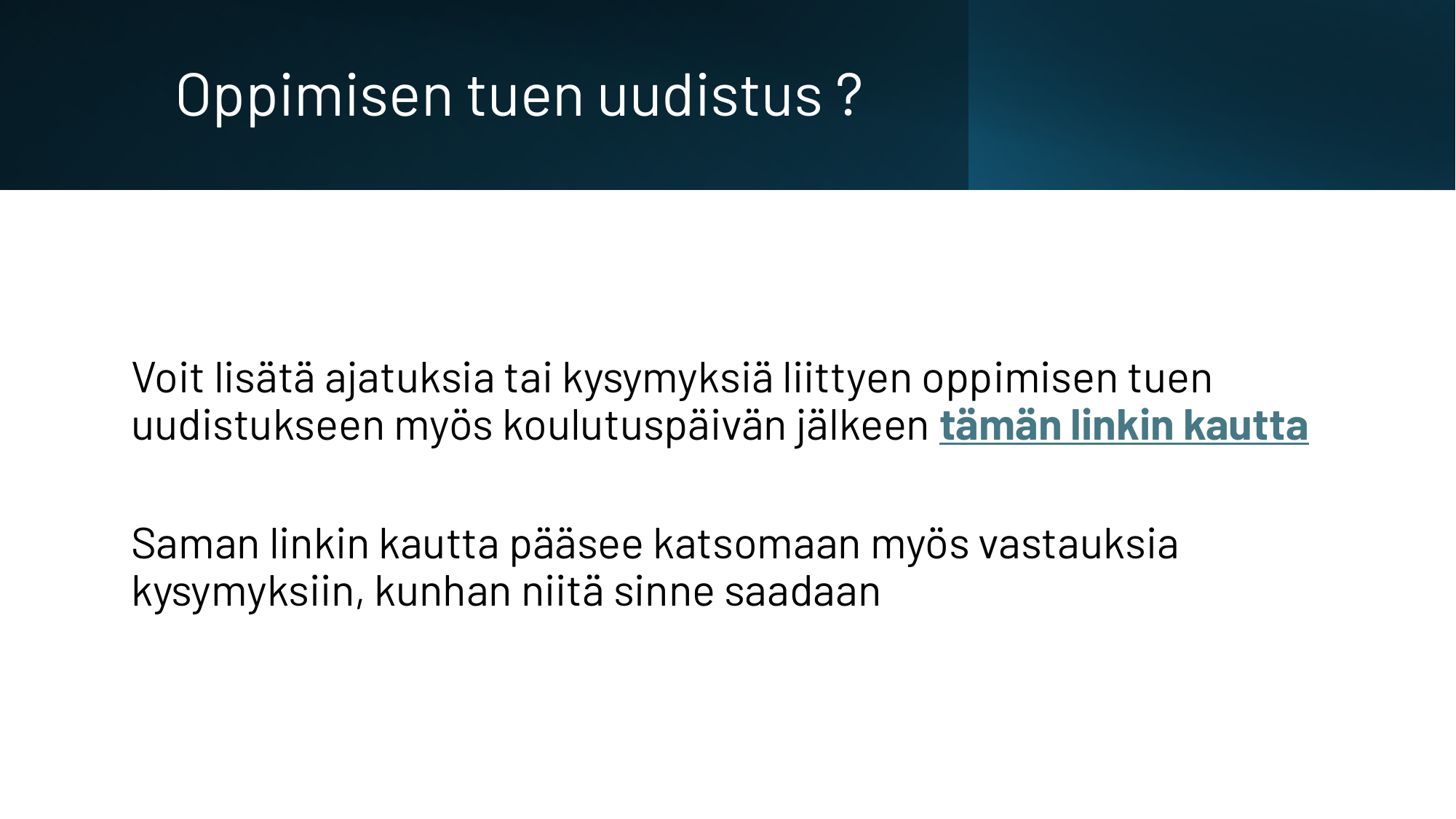

# Oppimisen tuen uudistus ?

Voit lisätä ajatuksia tai kysymyksiä liittyen oppimisen tuen uudistukseen myös koulutuspäivän jälkeen tämän linkin kautta

Saman linkin kautta pääsee katsomaan myös vastauksia kysymyksiin, kunhan niitä sinne saadaan